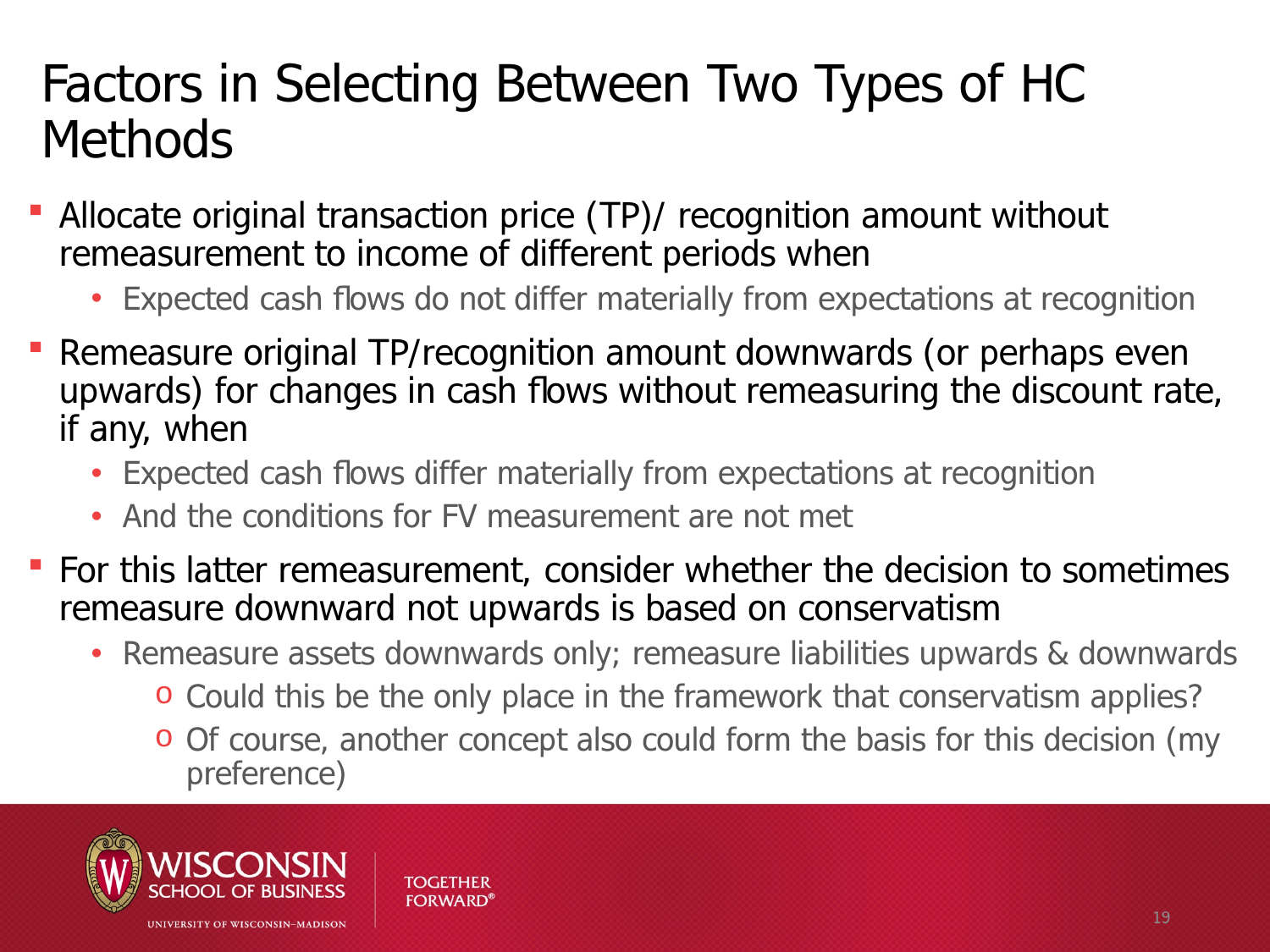

# Factors in Selecting Between Two Types of HC Methods
Allocate original transaction price (TP)/ recognition amount without remeasurement to income of different periods when
Expected cash flows do not differ materially from expectations at recognition
Remeasure original TP/recognition amount downwards (or perhaps even upwards) for changes in cash flows without remeasuring the discount rate, if any, when
Expected cash flows differ materially from expectations at recognition
And the conditions for FV measurement are not met
For this latter remeasurement, consider whether the decision to sometimes remeasure downward not upwards is based on conservatism
Remeasure assets downwards only; remeasure liabilities upwards & downwards
Could this be the only place in the framework that conservatism applies?
Of course, another concept also could form the basis for this decision (my preference)

19